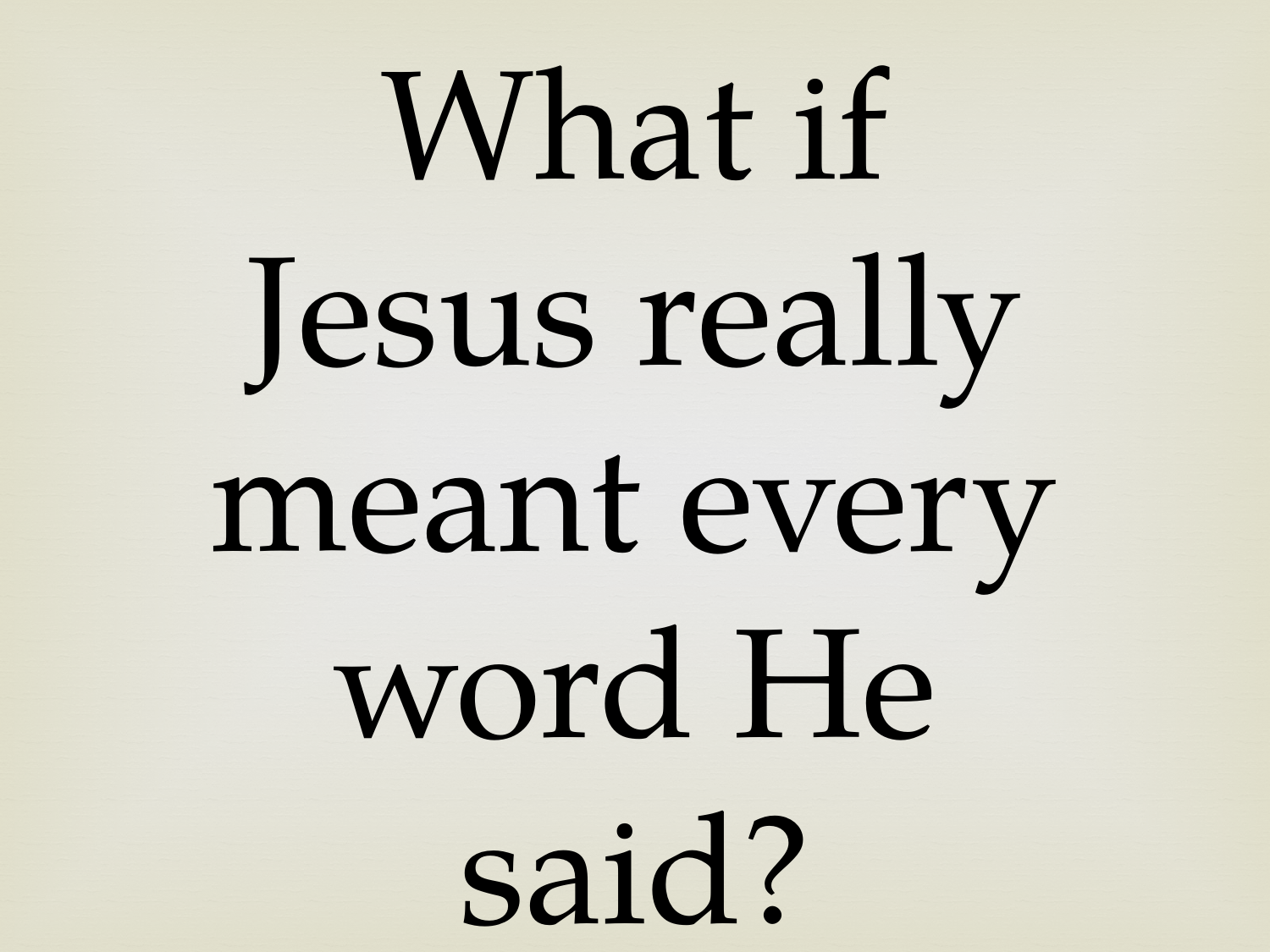

What if Jesus really meant every word He said?